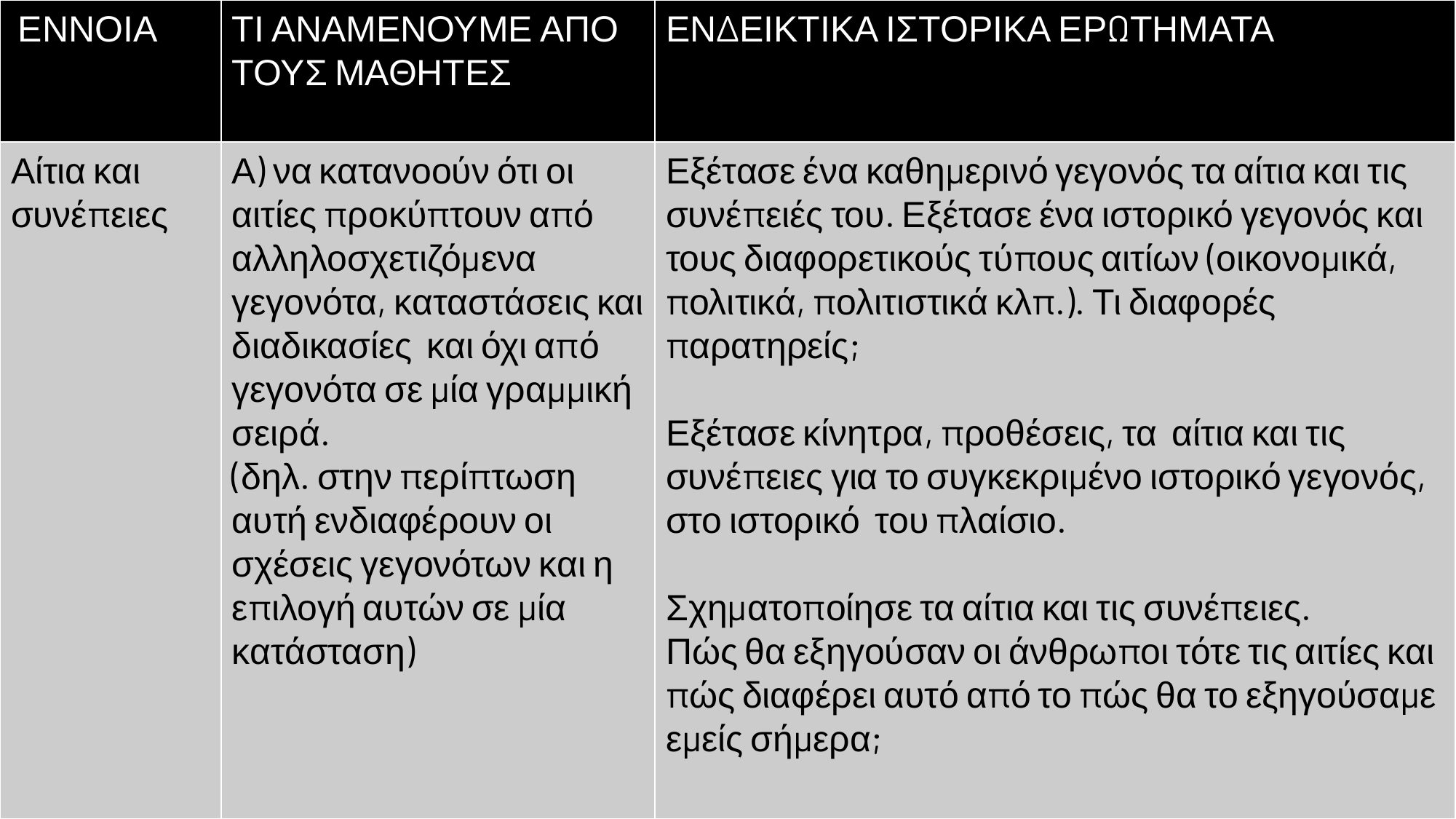

| ΕΝΝΟΙΑ | ΤΙ ΑΝΑΜΕΝΟΥΜΕ ΑΠΟ ΤΟΥΣ ΜΑΘΗΤΕΣ | ΕΝΔΕΙΚΤΙΚΑ ΙΣΤΟΡΙΚΑ ΕΡΩΤΗΜΑΤΑ |
| --- | --- | --- |
| Αίτια και συνέπειες | Α) να κατανοούν ότι οι αιτίες προκύπτουν από αλληλοσχετιζόμενα γεγονότα, καταστάσεις και διαδικασίες και όχι από γεγονότα σε μία γραμμική σειρά. (δηλ. στην περίπτωση αυτή ενδιαφέρουν οι σχέσεις γεγονότων και η επιλογή αυτών σε μία κατάσταση) | Εξέτασε ένα καθημερινό γεγονός τα αίτια και τις συνέπειές του. Εξέτασε ένα ιστορικό γεγονός και τους διαφορετικούς τύπους αιτίων (οικονομικά, πολιτικά, πολιτιστικά κλπ.). Τι διαφορές παρατηρείς; Εξέτασε κίνητρα, προθέσεις, τα αίτια και τις συνέπειες για το συγκεκριμένο ιστορικό γεγονός, στο ιστορικό του πλαίσιο. Σχηματοποίησε τα αίτια και τις συνέπειες. Πώς θα εξηγούσαν οι άνθρωποι τότε τις αιτίες και πώς διαφέρει αυτό από το πώς θα το εξηγούσαμε εμείς σήμερα; |